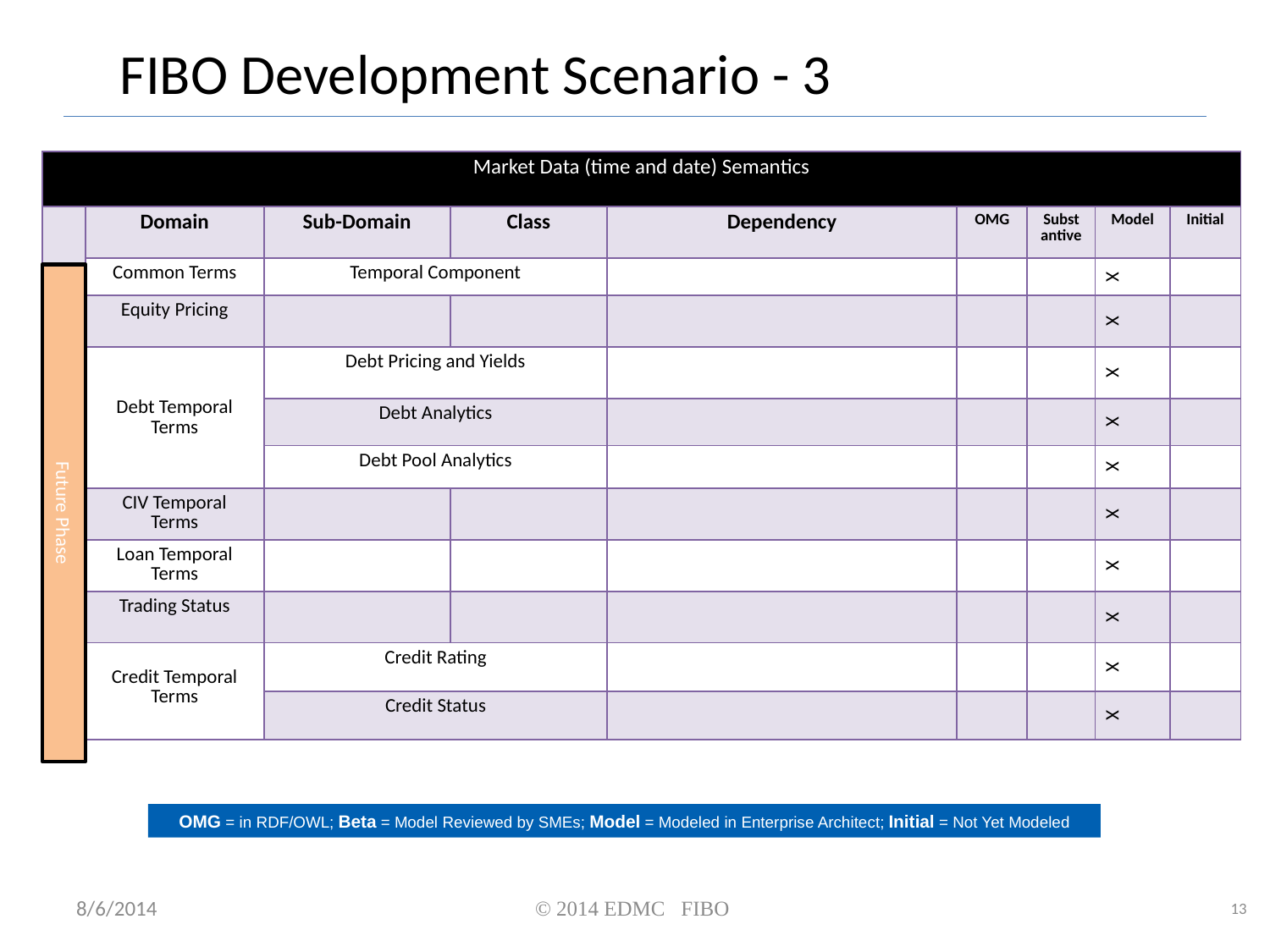

# FIBO Development Scenario - 3
| Market Data (time and date) Semantics |  |  |  |  |  |  |  |  |
| --- | --- | --- | --- | --- | --- | --- | --- | --- |
|  | Domain | Sub-Domain | Class | Dependency | OMG | Substantive | Model | Initial |
|  | Common Terms | Temporal Component |  |  |  |  | X |  |
|  | Equity Pricing |  |  |  |  |  | X |  |
|  | Debt Temporal Terms | Debt Pricing and Yields |  |  |  |  | X |  |
|  |  | Debt Analytics |  |  |  |  | X |  |
|  |  | Debt Pool Analytics |  |  |  |  | X |  |
|  | CIV Temporal Terms |  |  |  |  |  | X |  |
|  | Loan Temporal Terms |  |  |  |  |  | X |  |
|  | Trading Status |  |  |  |  |  | X |  |
|  | Credit Temporal Terms | Credit Rating |  |  |  |  | X |  |
|  |  | Credit Status |  |  |  |  | X |  |
Future Phase
OMG = in RDF/OWL; Beta = Model Reviewed by SMEs; Model = Modeled in Enterprise Architect; Initial = Not Yet Modeled
8/6/2014
© 2014 EDMC   FIBO
13